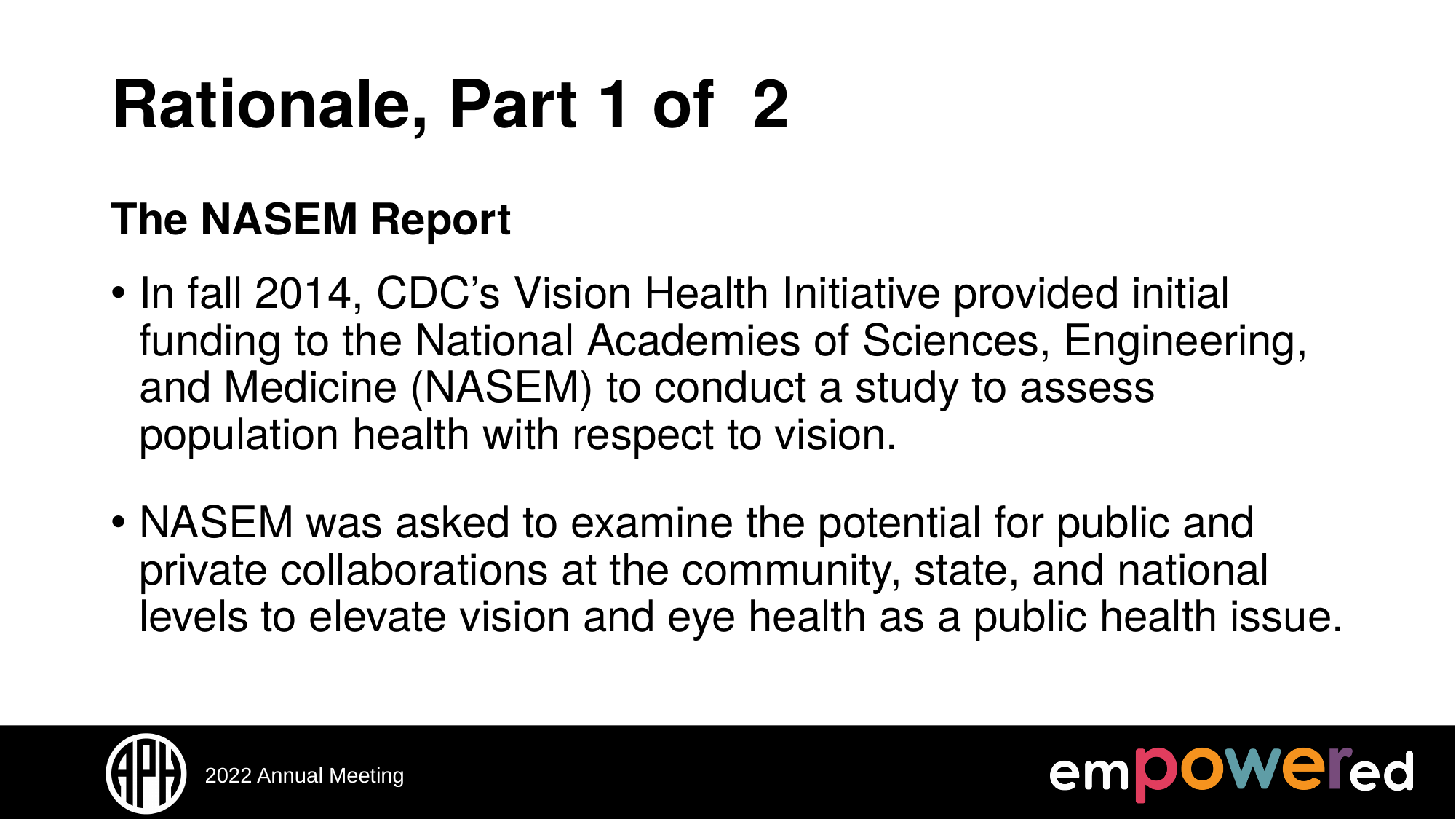

# Rationale, Part 1 of  2
The NASEM Report
In fall 2014, CDC’s Vision Health Initiative provided initial funding to the National Academies of Sciences, Engineering, and Medicine (NASEM) to conduct a study to assess population health with respect to vision.
NASEM was asked to examine the potential for public and private collaborations at the community, state, and national levels to elevate vision and eye health as a public health issue.